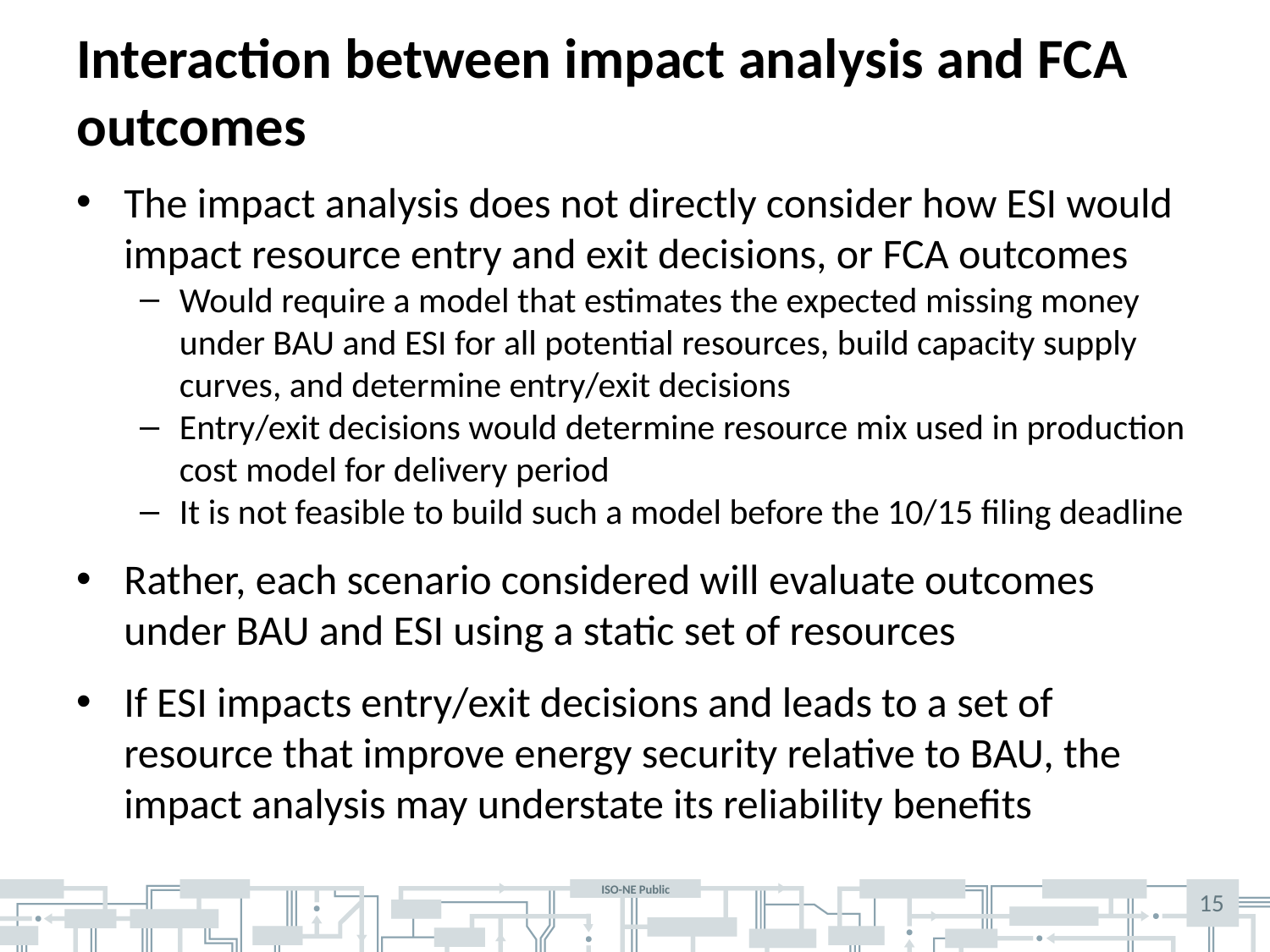

# Interaction between impact analysis and FCA outcomes
The impact analysis does not directly consider how ESI would impact resource entry and exit decisions, or FCA outcomes
Would require a model that estimates the expected missing money under BAU and ESI for all potential resources, build capacity supply curves, and determine entry/exit decisions
Entry/exit decisions would determine resource mix used in production cost model for delivery period
It is not feasible to build such a model before the 10/15 filing deadline
Rather, each scenario considered will evaluate outcomes under BAU and ESI using a static set of resources
If ESI impacts entry/exit decisions and leads to a set of resource that improve energy security relative to BAU, the impact analysis may understate its reliability benefits
15